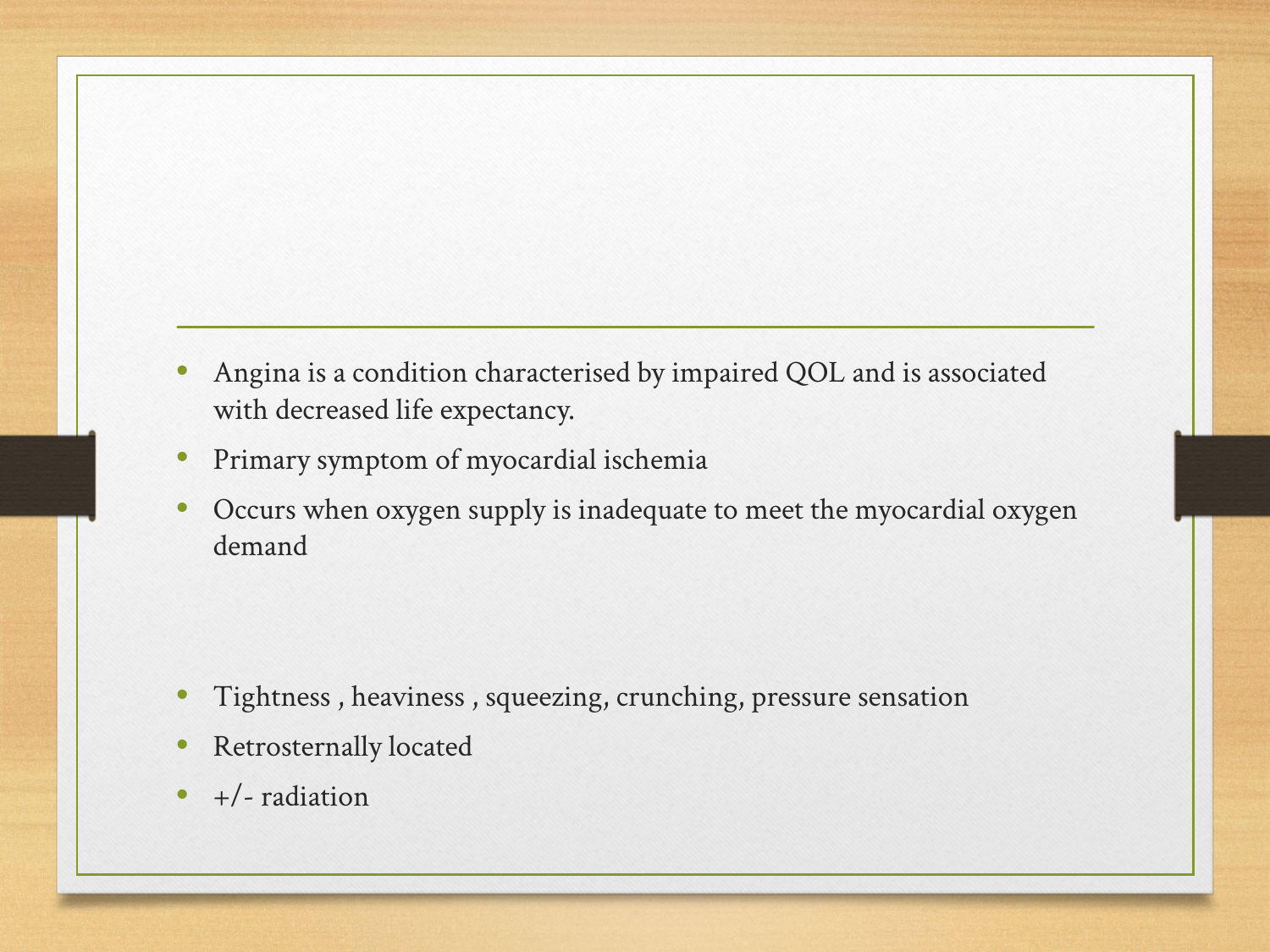

#
Angina is a condition characterised by impaired QOL and is associated with decreased life expectancy.
Primary symptom of myocardial ischemia
Occurs when oxygen supply is inadequate to meet the myocardial oxygen demand

Tightness , heaviness , squeezing, crunching, pressure sensation
Retrosternally located
+/- radiation